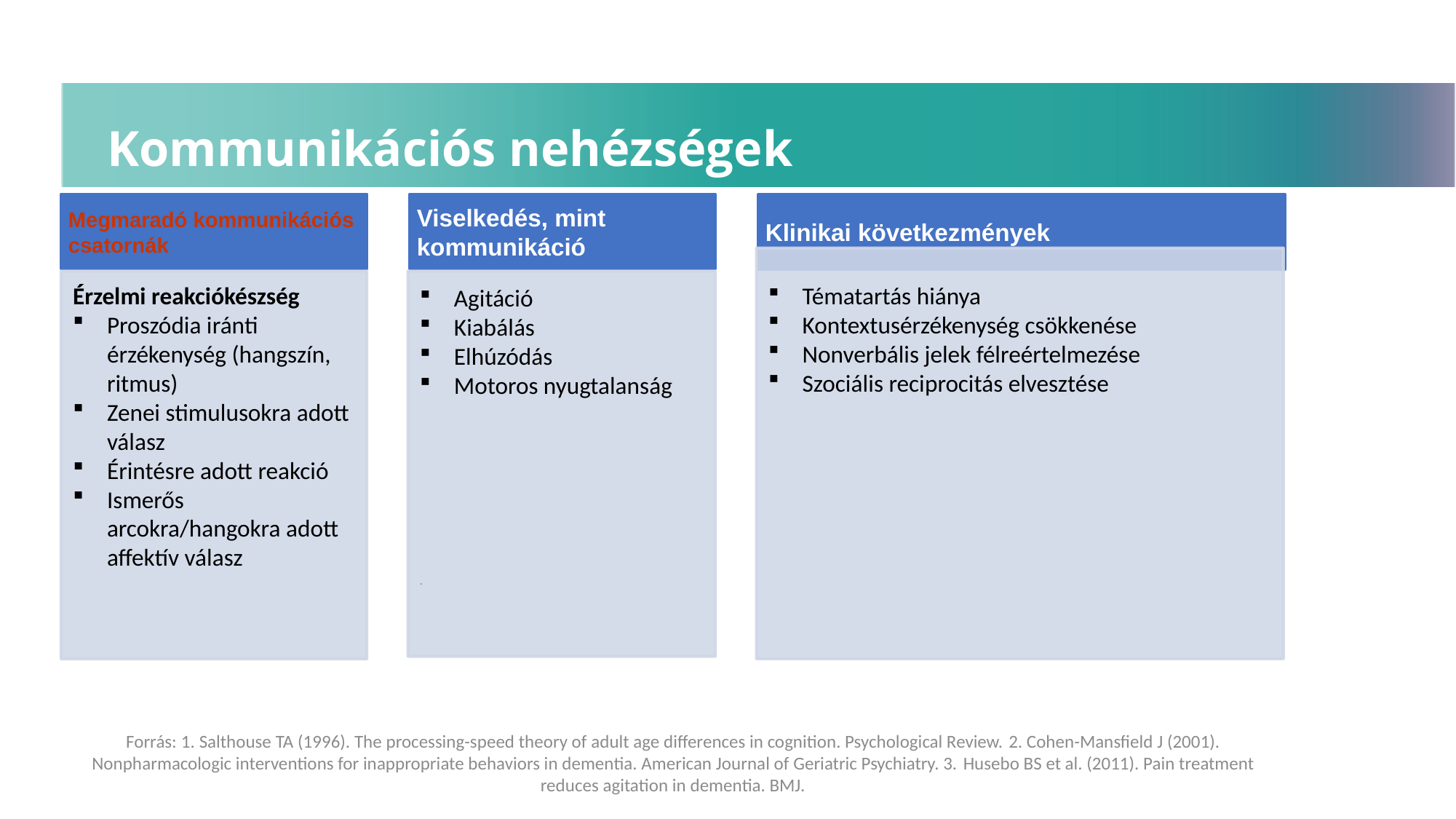

Kommunikációs nehézségek
Megmaradó kommunikációs csatornák
Viselkedés, mint kommunikáció
Klinikai következmények

Tématartás hiánya
Kontextusérzékenység csökkenése
Nonverbális jelek félreértelmezése
Szociális reciprocitás elvesztése

Érzelmi reakciókészség
Proszódia iránti érzékenység (hangszín, ritmus)
Zenei stimulusokra adott válasz
Érintésre adott reakció
Ismerős arcokra/hangokra adott affektív válasz

Agitáció
Kiabálás
Elhúzódás
Motoros nyugtalanság

.

Forrás: 1. Salthouse TA (1996). The processing-speed theory of adult age differences in cognition. Psychological Review. 2. Cohen-Mansfield J (2001). Nonpharmacologic interventions for inappropriate behaviors in dementia. American Journal of Geriatric Psychiatry. 3. Husebo BS et al. (2011). Pain treatment reduces agitation in dementia. BMJ.